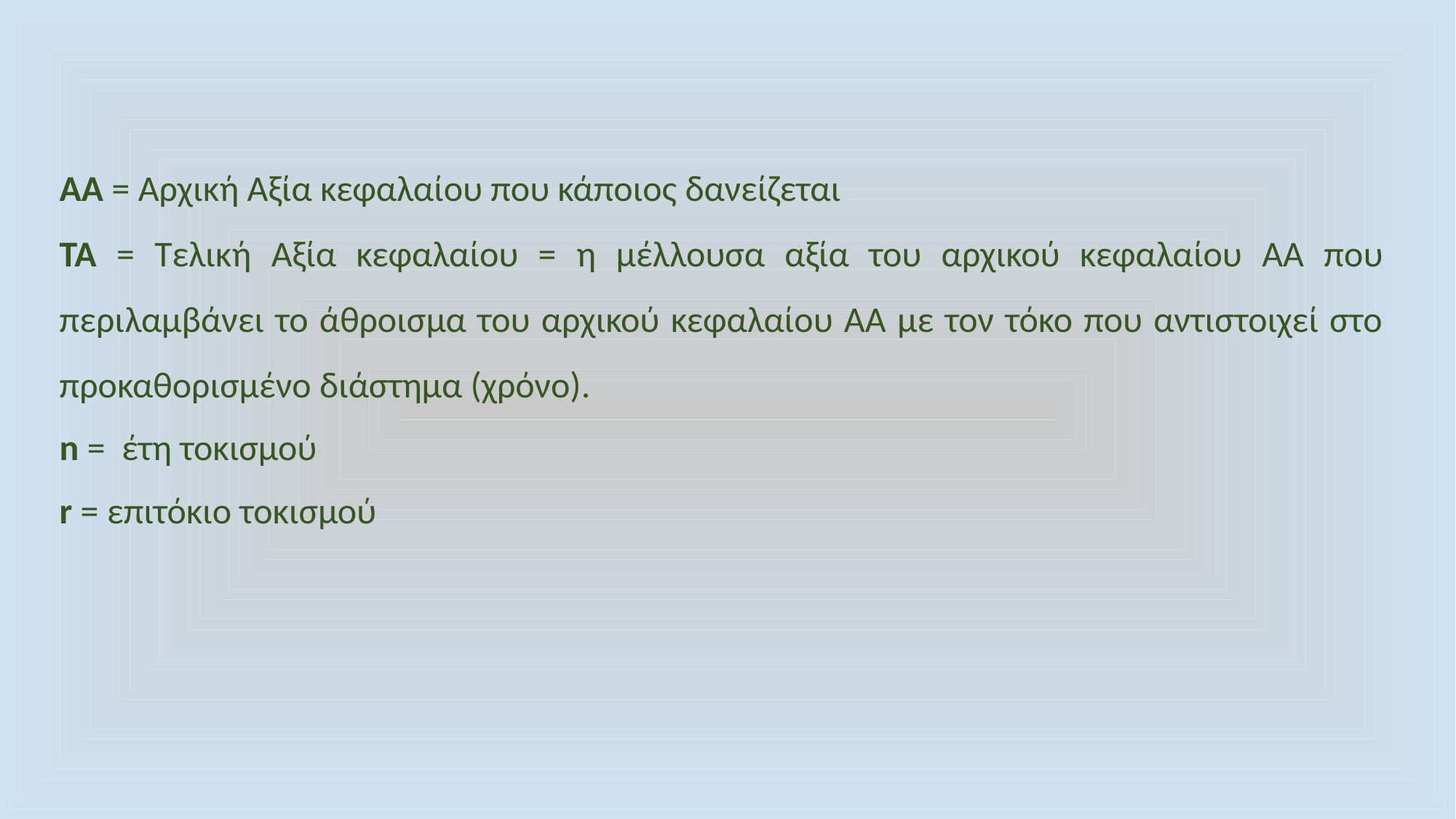

ΑΑ = Αρχική Αξία κεφαλαίου που κάποιος δανείζεται
TA = Τελική Αξία κεφαλαίου = η μέλλουσα αξία του αρχικού κεφαλαίου ΑΑ που περιλαμβάνει το άθροισμα του αρχικού κεφαλαίου ΑΑ με τον τόκο που αντιστοιχεί στο προκαθορισμένο διάστημα (χρόνο).
n =  έτη τοκισμού
r = επιτόκιο τοκισμού